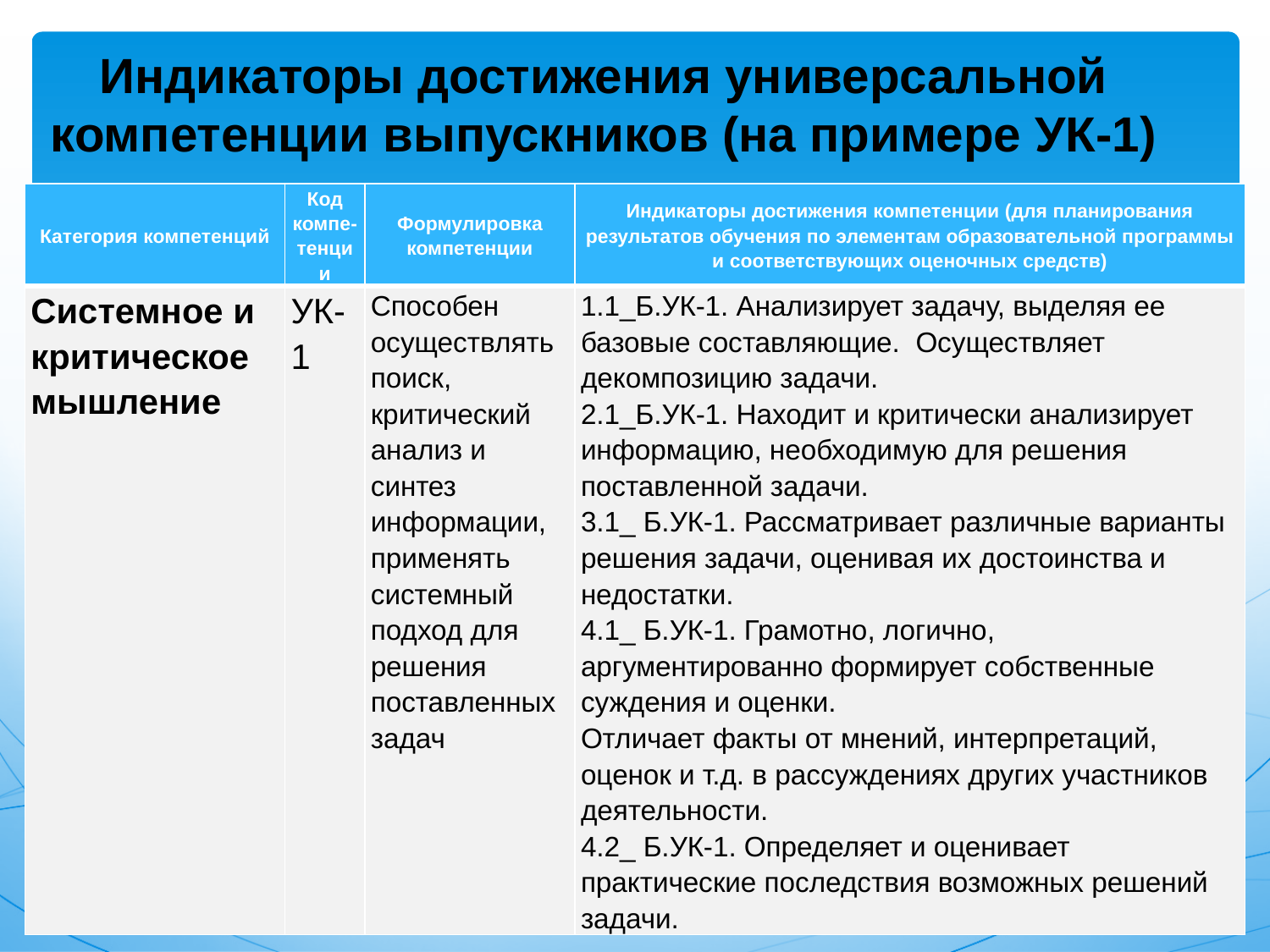

Индикаторы достижения универсальной компетенции выпускников (на примере УК-1)
| Категория компетенций | Код компе-тенции | Формулировка компетенции | Индикаторы достижения компетенции (для планирования результатов обучения по элементам образовательной программы и соответствующих оценочных средств) |
| --- | --- | --- | --- |
| Системное и критическое мышление | УК-1 | Способен осуществлять поиск, критический анализ и синтез информации, применять системный подход для решения поставленных задач | 1.1\_Б.УК-1. Анализирует задачу, выделяя ее базовые составляющие.  Осуществляет декомпозицию задачи. 2.1\_Б.УК-1. Находит и критически анализирует информацию, необходимую для решения поставленной задачи.   3.1\_ Б.УК-1. Рассматривает различные варианты решения задачи, оценивая их достоинства и недостатки. 4.1\_ Б.УК-1. Грамотно, логично, аргументированно формирует собственные суждения и оценки. Отличает факты от мнений, интерпретаций, оценок и т.д. в рассуждениях других участников деятельности. 4.2\_ Б.УК-1. Определяет и оценивает практические последствия возможных решений задачи. |
#